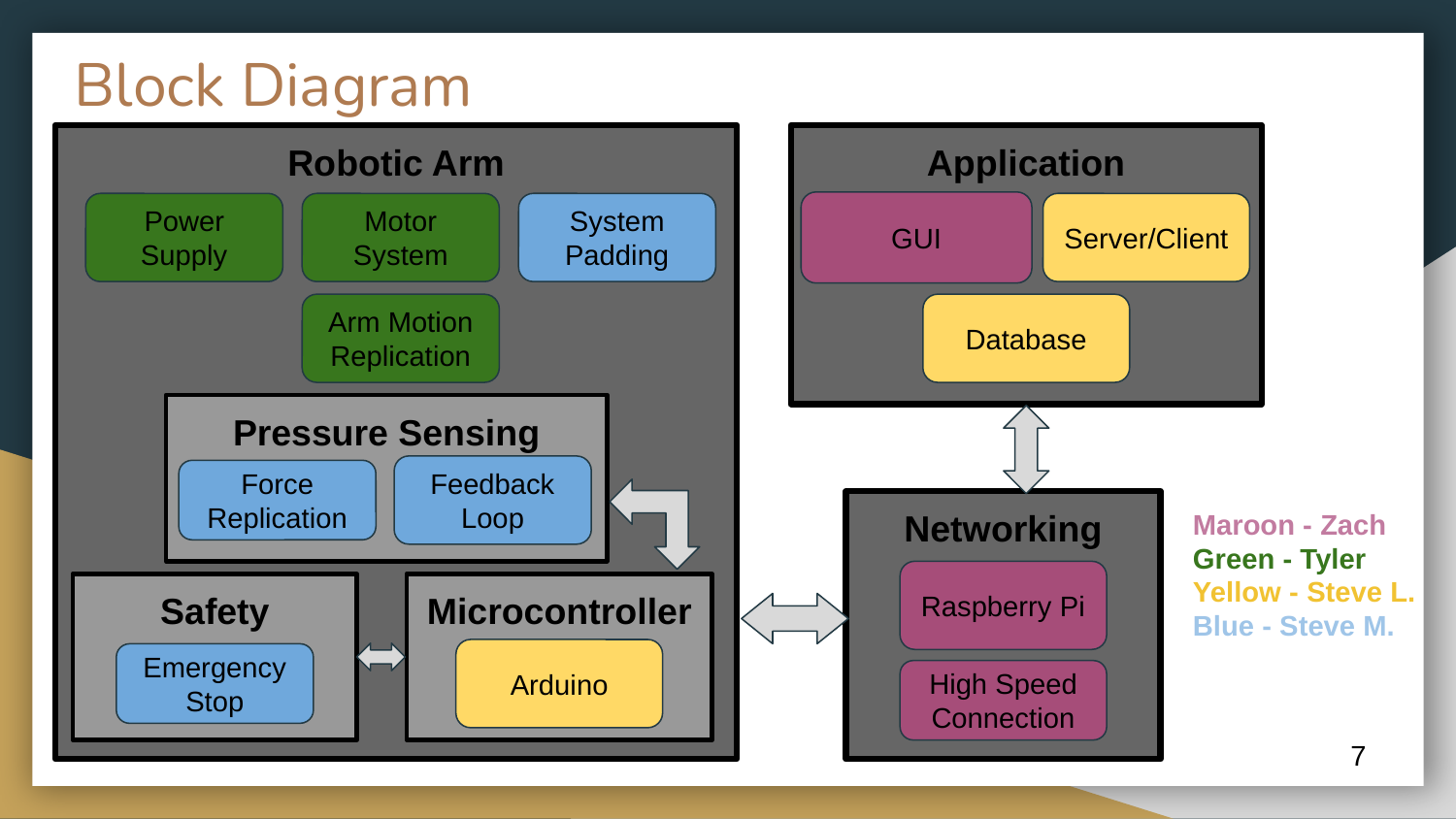

# Block Diagram
Application
Robotic Arm
GUI
System Padding
Server/Client
Power Supply
Motor System
Database
Arm Motion Replication
Pressure Sensing

Feedback Loop
Force Replication

Networking
Maroon - Zach
Green - Tyler
Yellow - Steve L.
Blue - Steve M.

Raspberry Pi
Microcontroller
Safety

Arduino

Emergency Stop
High Speed Connection
7